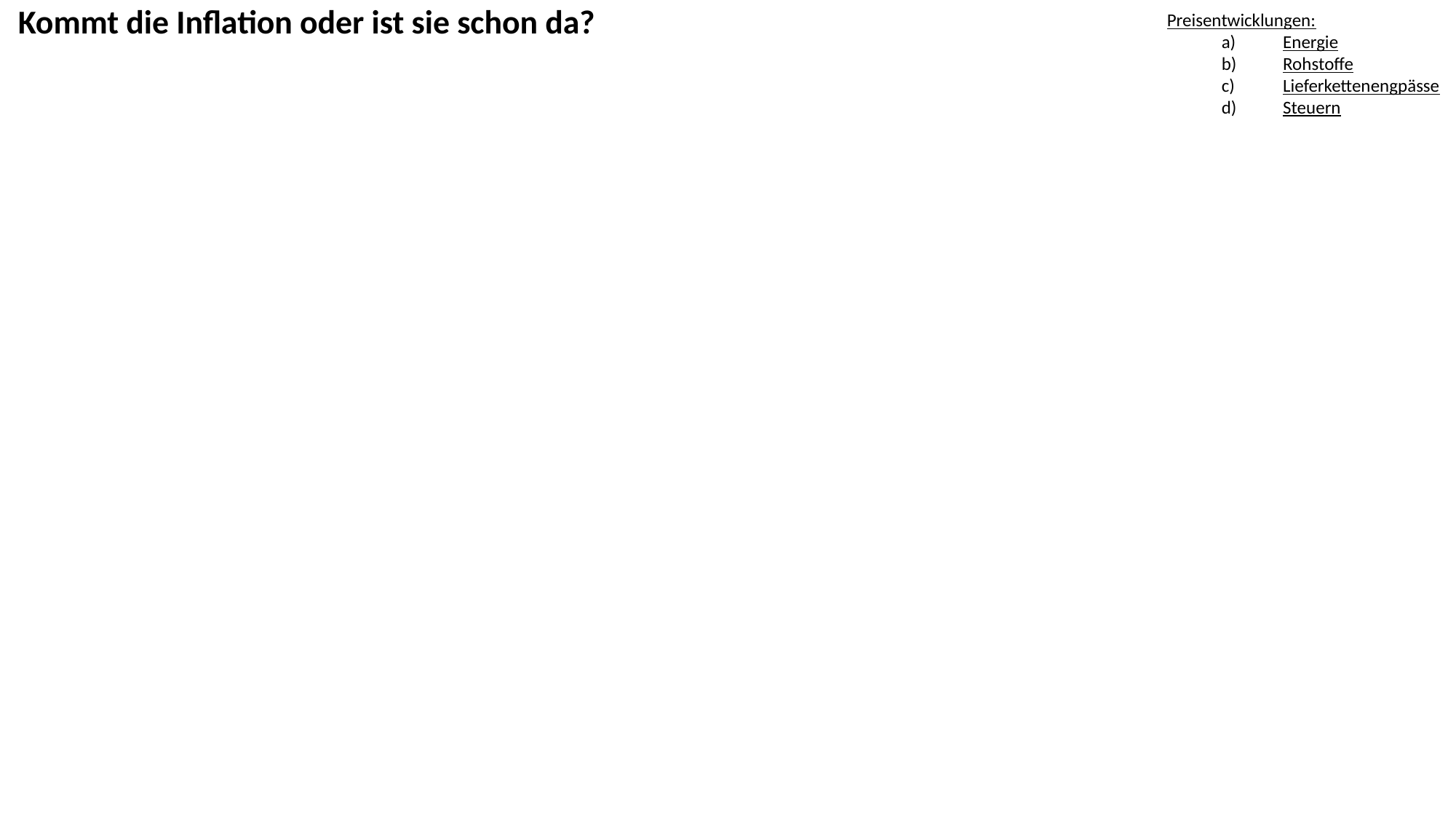

Kommt die Inflation oder ist sie schon da?
Preisentwicklungen:
Energie
Rohstoffe
Lieferkettenengpässe
Steuern